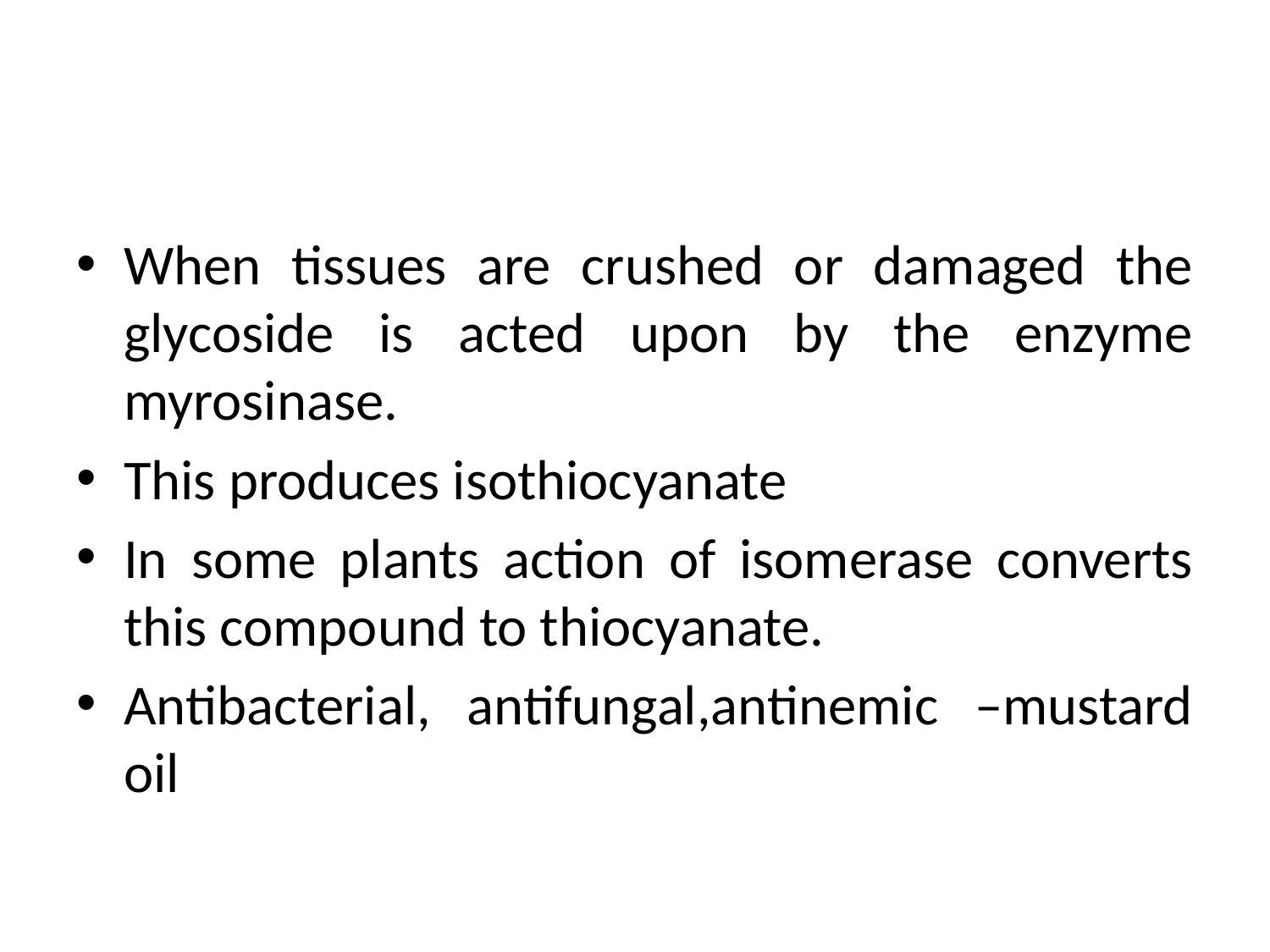

#
When tissues are crushed or damaged the glycoside is acted upon by the enzyme myrosinase.
This produces isothiocyanate
In some plants action of isomerase converts this compound to thiocyanate.
Antibacterial, antifungal,antinemic –mustard oil